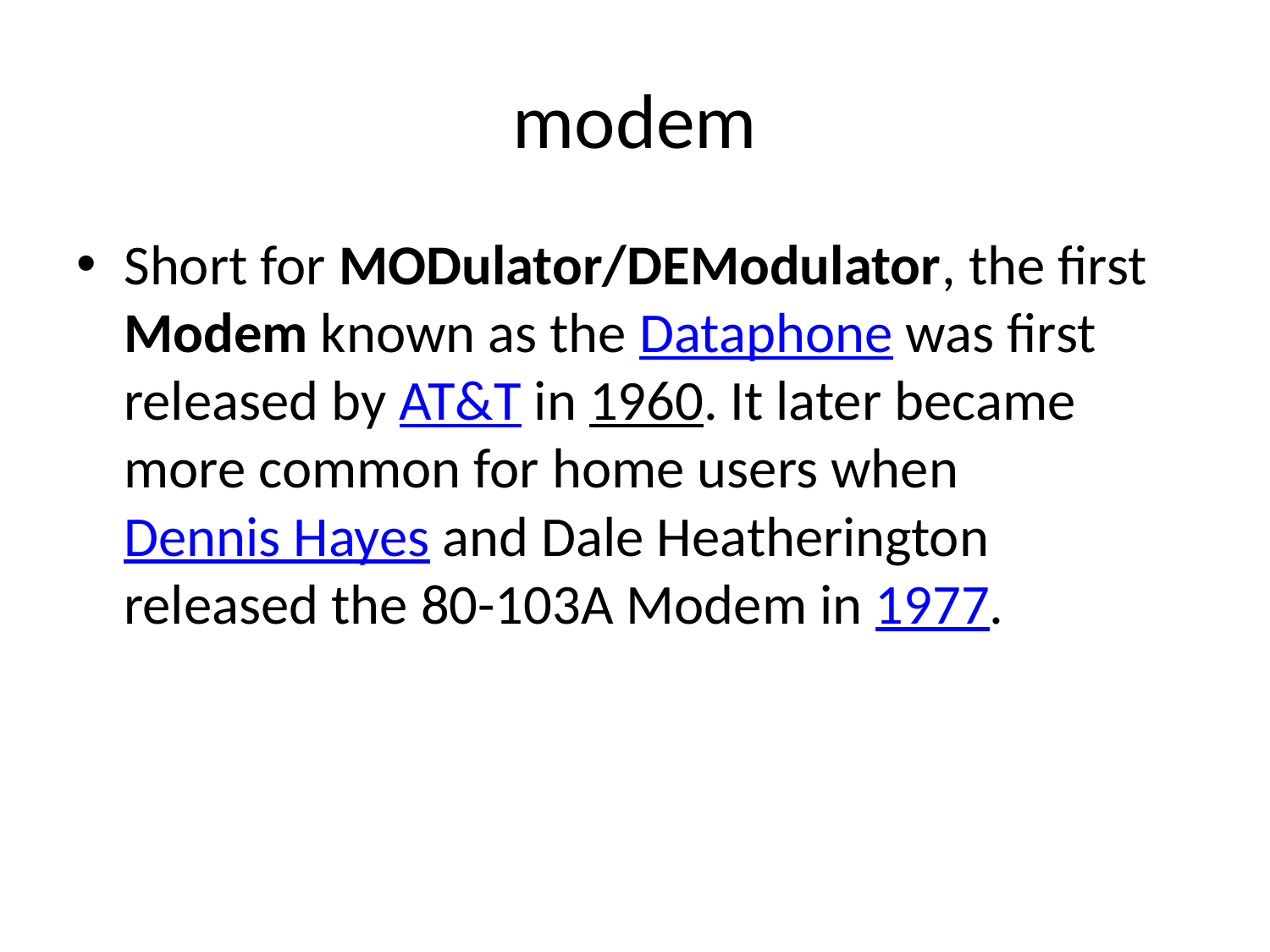

# modem
Short for MODulator/DEModulator, the first Modem known as the Dataphone was first released by AT&T in 1960. It later became more common for home users when Dennis Hayes and Dale Heatherington released the 80-103A Modem in 1977.